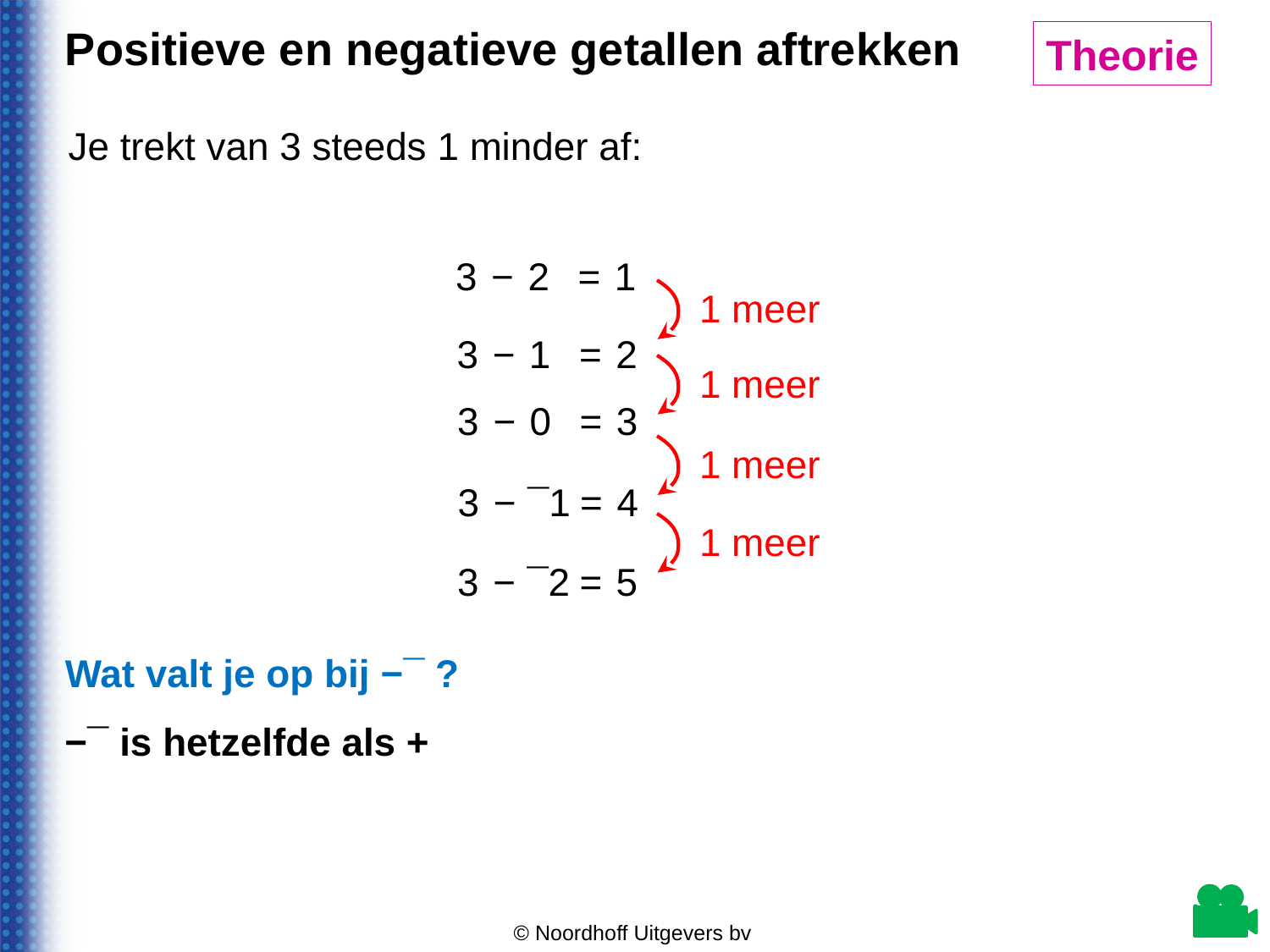

Positieve en negatieve getallen aftrekken
Theorie
© Noordhoff Uitgevers bv

Je trekt van 3 steeds 1 minder af:
3
−
2
=
1
1 meer

3
−
1
=
2
1 meer

3
−
0
=
3
1 meer

3
−
¯1
=
4
1 meer

3
−
¯2
=
5
Wat valt je op bij −¯ ?
−¯ is hetzelfde als +

© Noordhoff Uitgevers bv